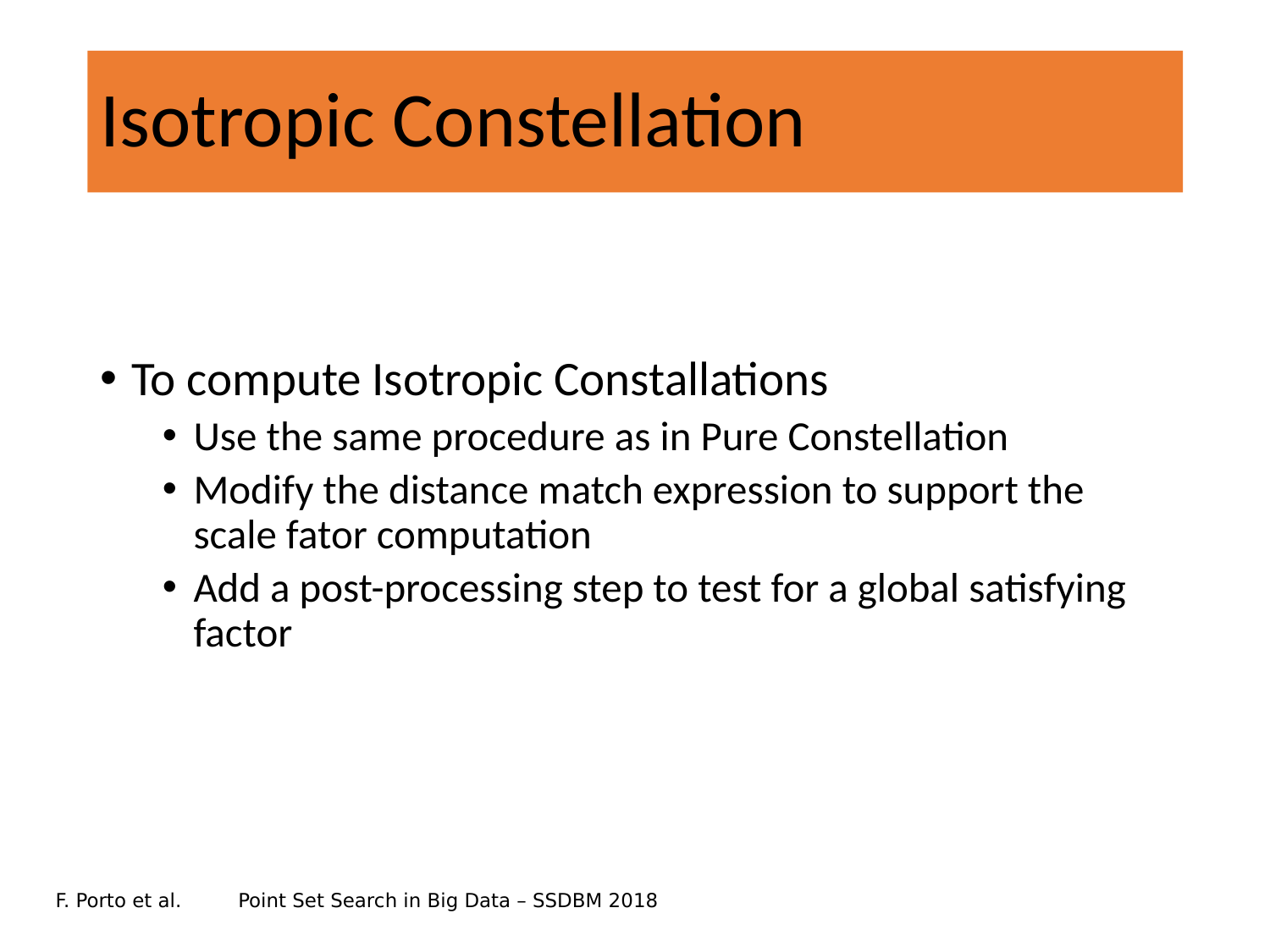

# Isotropic Constellation
To compute Isotropic Constallations
Use the same procedure as in Pure Constellation
Modify the distance match expression to support the scale fator computation
Add a post-processing step to test for a global satisfying factor

F. Porto et al.
Point Set Search in Big Data – SSDBM 2018